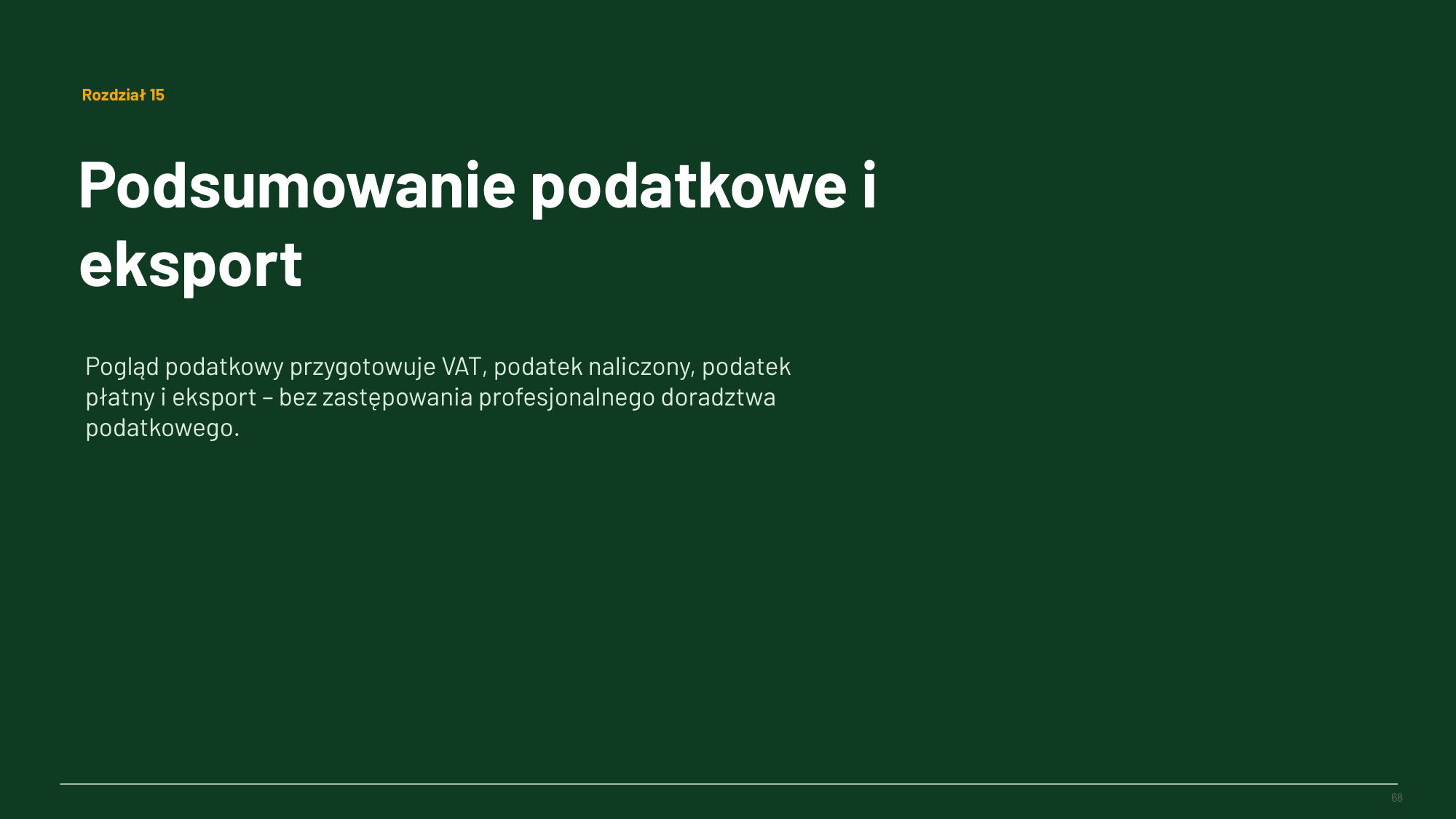

MovePilot Pro 4.0
Rozdział 15
Podsumowanie podatkowe i eksport
Pogląd podatkowy przygotowuje VAT, podatek naliczony, podatek płatny i eksport – bez zastępowania profesjonalnego doradztwa podatkowego.

68